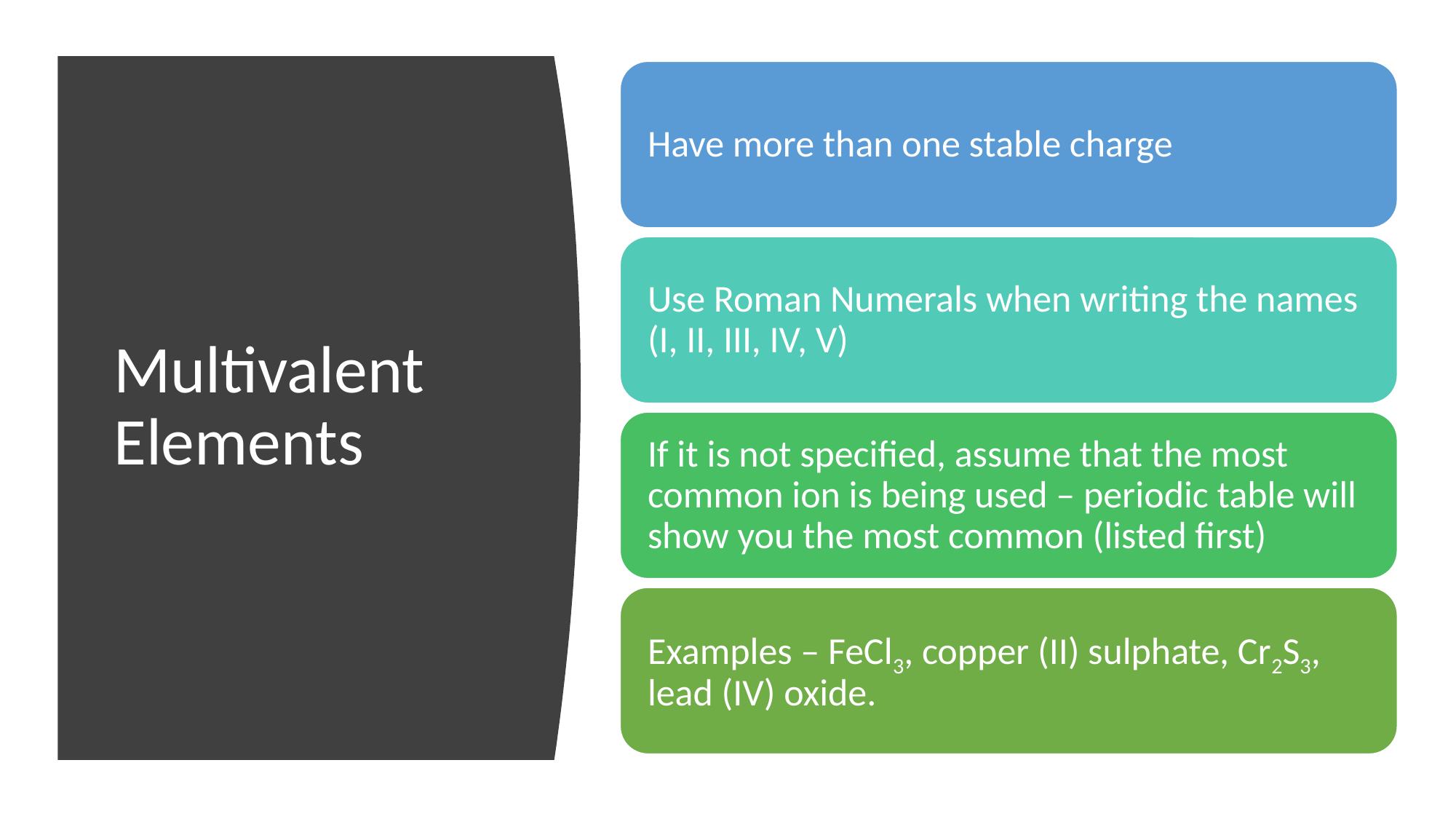

Have more than one stable charge
Use Roman Numerals when writing the names (I, II, III, IV, V)
If it is not specified, assume that the most common ion is being used – periodic table will show you the most common (listed first)
Examples – FeCl3, copper (II) sulphate, Cr2S3, lead (IV) oxide.

# Multivalent Elements